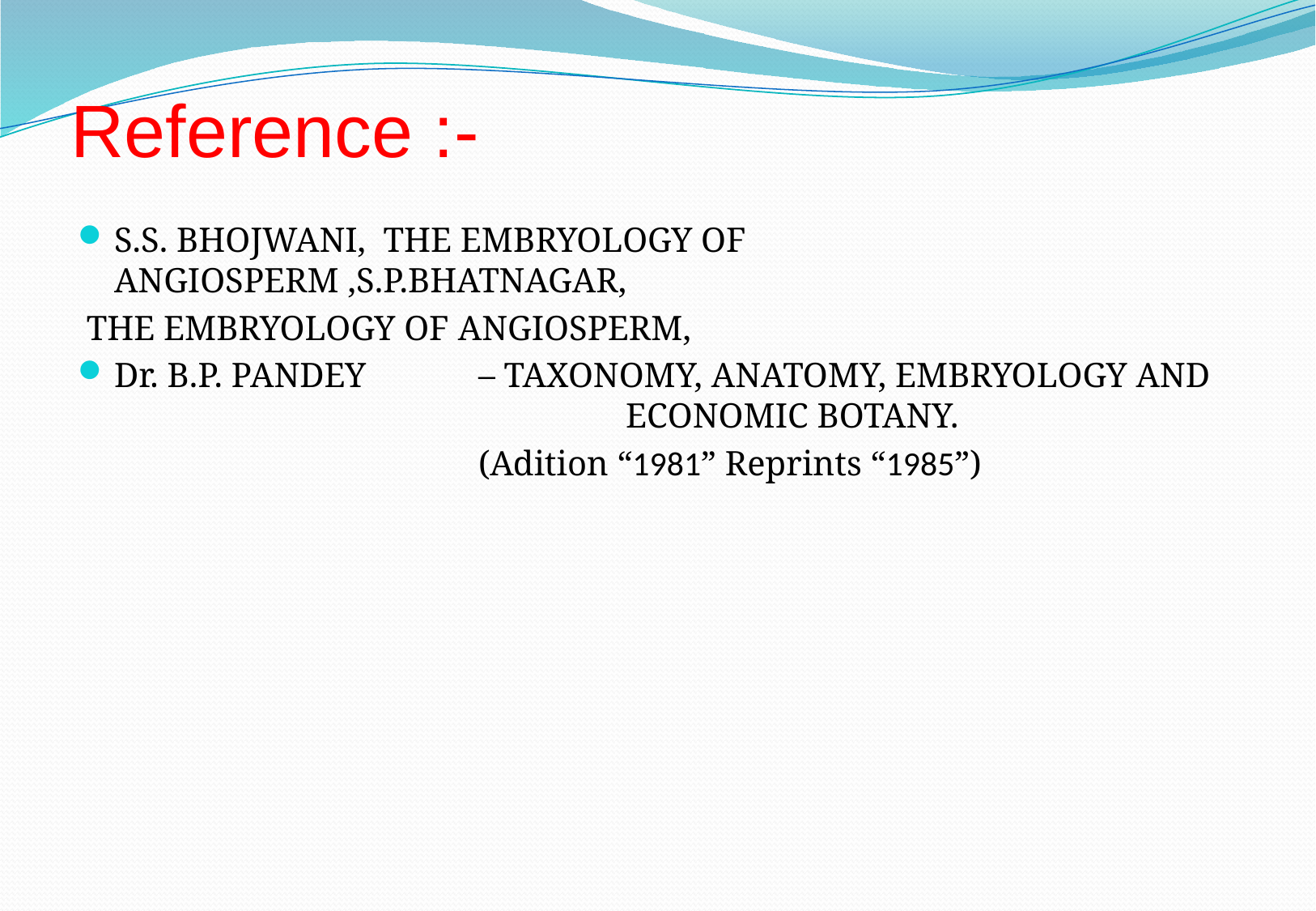

# Reference :-
S.S. BHOJWANI,  THE EMBRYOLOGY OF ANGIOSPERM ,S.P.BHATNAGAR,
 THE EMBRYOLOGY OF ANGIOSPERM,
Dr. B.P. PANDEY 	– TAXONOMY, ANATOMY, EMBRYOLOGY AND 				   ECONOMIC BOTANY.
				(Adition “1981” Reprints “1985”)